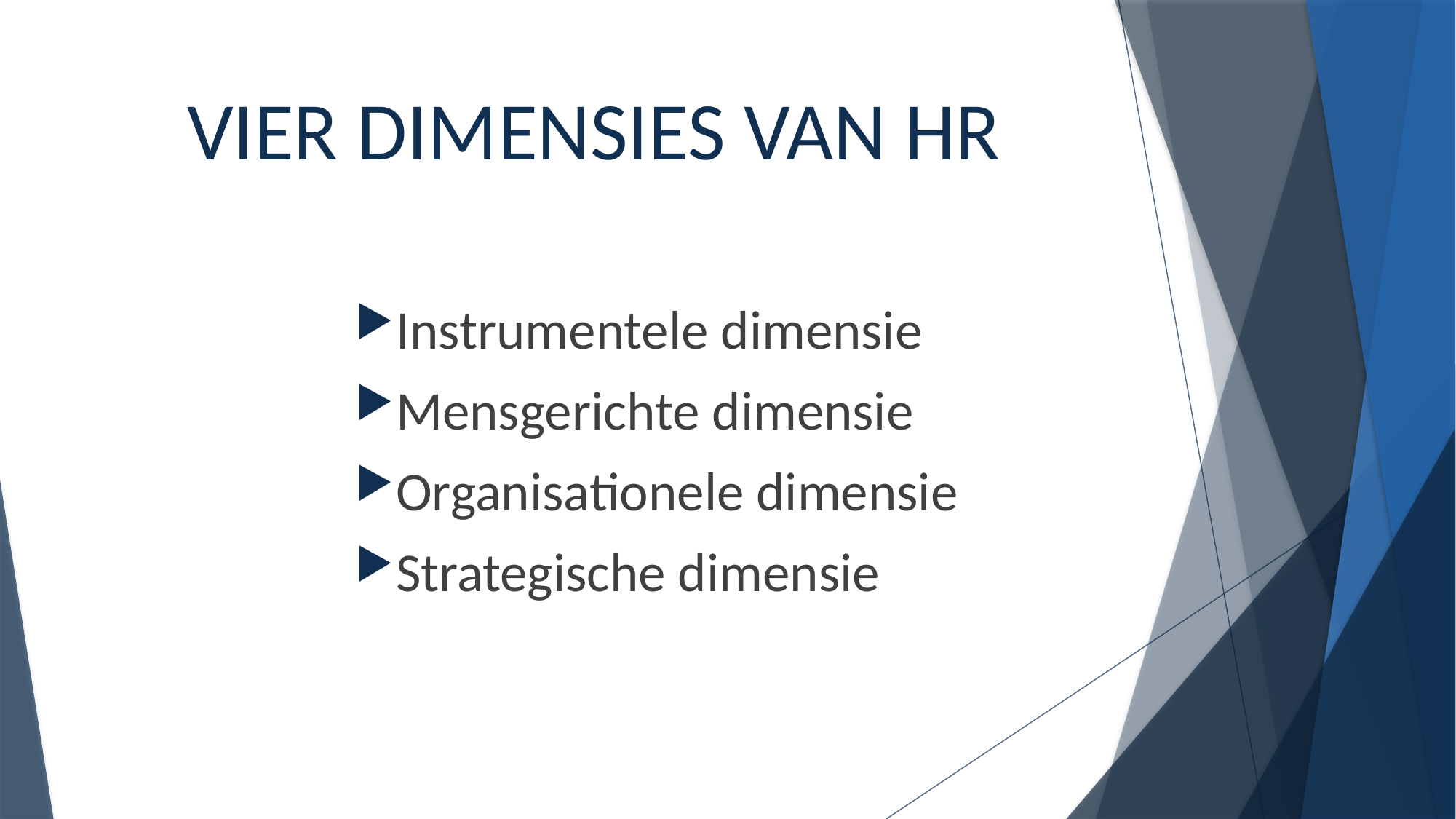

# VIER DIMENSIES VAN HR
Instrumentele dimensie
Mensgerichte dimensie
Organisationele dimensie
Strategische dimensie